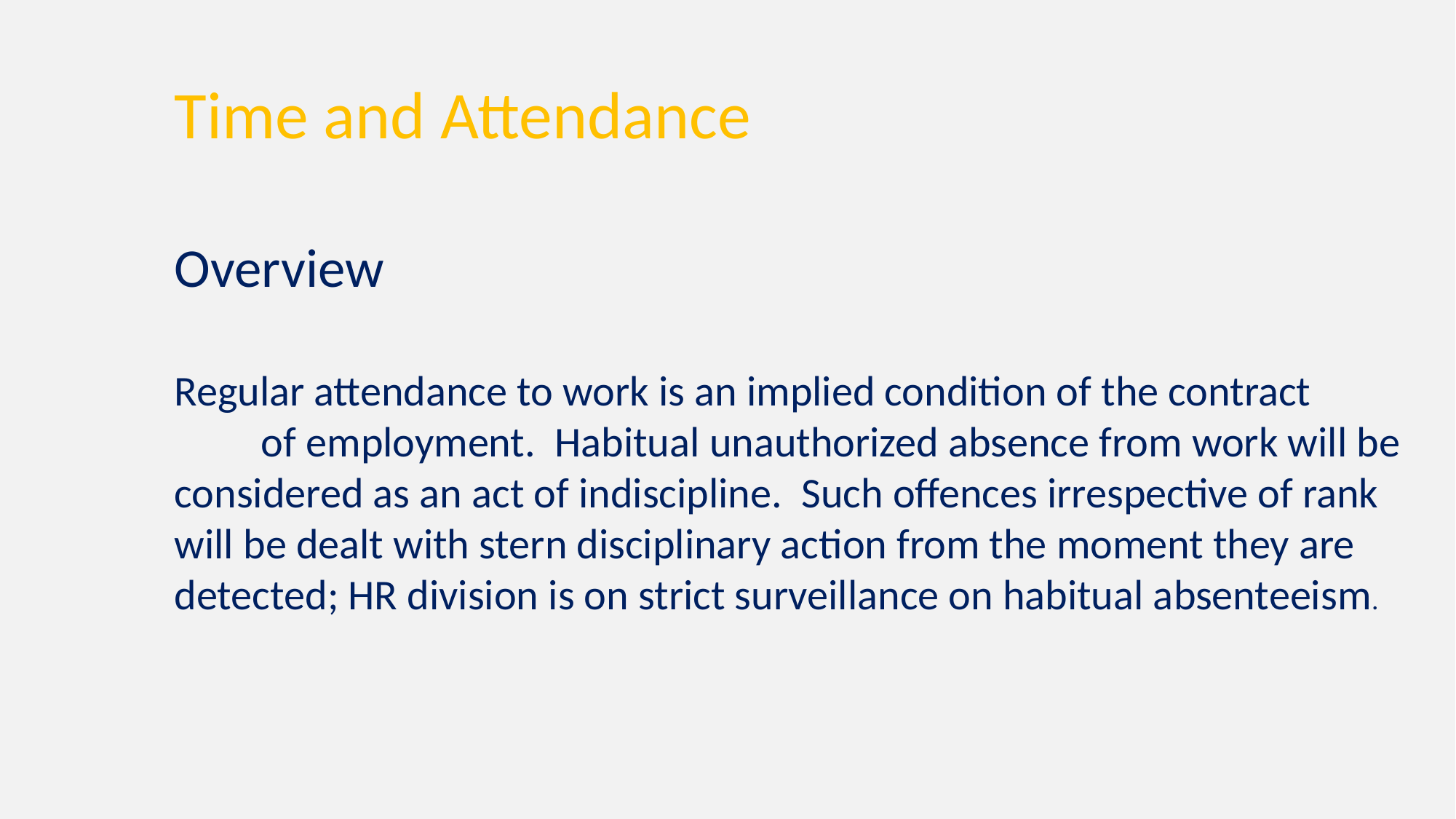

Time and Attendance

Overview

Regular attendance to work is an implied condition of the contract                       of employment.  Habitual unauthorized absence from work will be considered as an act of indiscipline.  Such offences irrespective of rank    will be dealt with stern disciplinary action from the moment they are detected; HR division is on strict surveillance on habitual absenteeism.